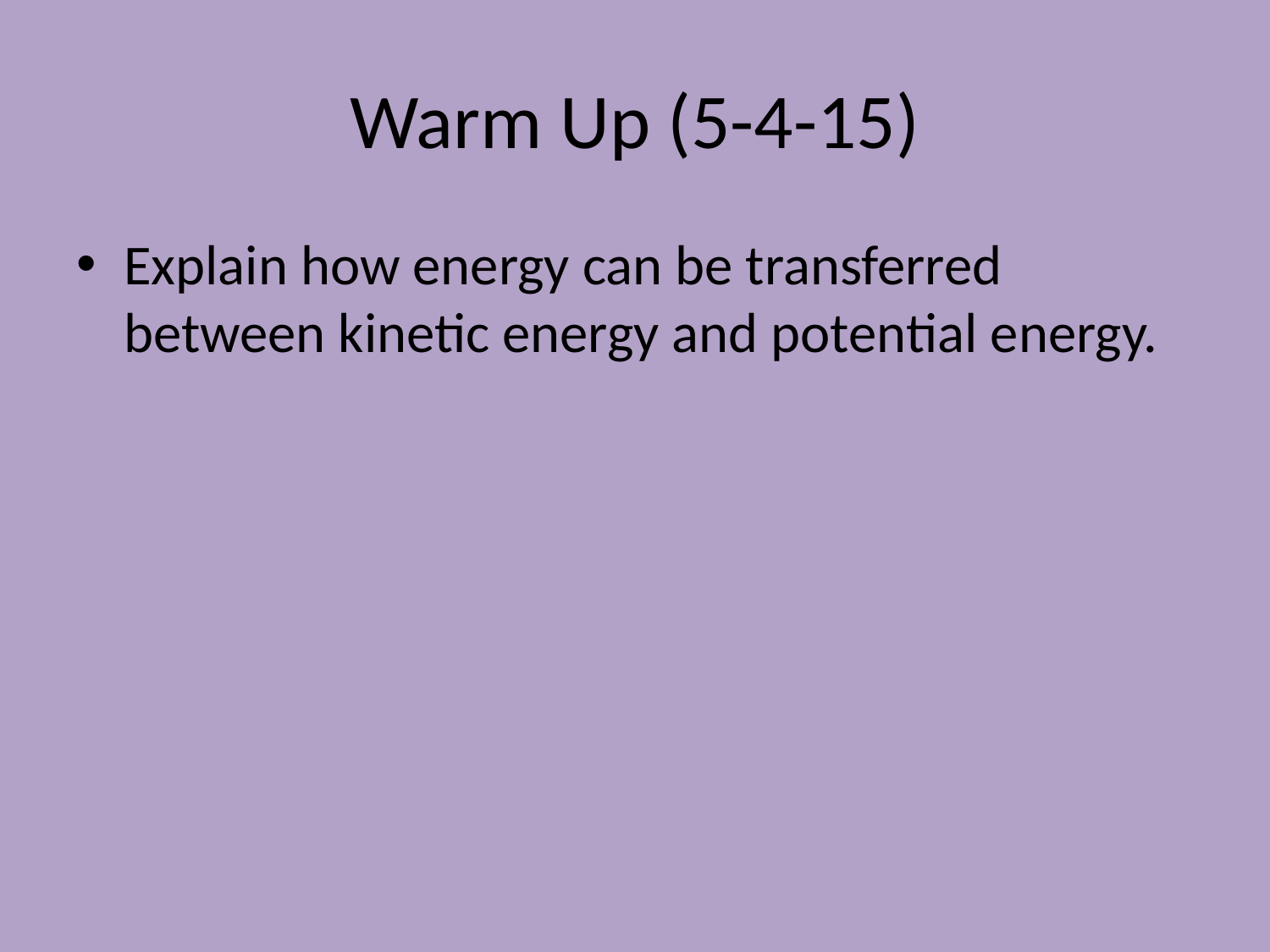

# Warm Up (5-4-15)
Explain how energy can be transferred between kinetic energy and potential energy.